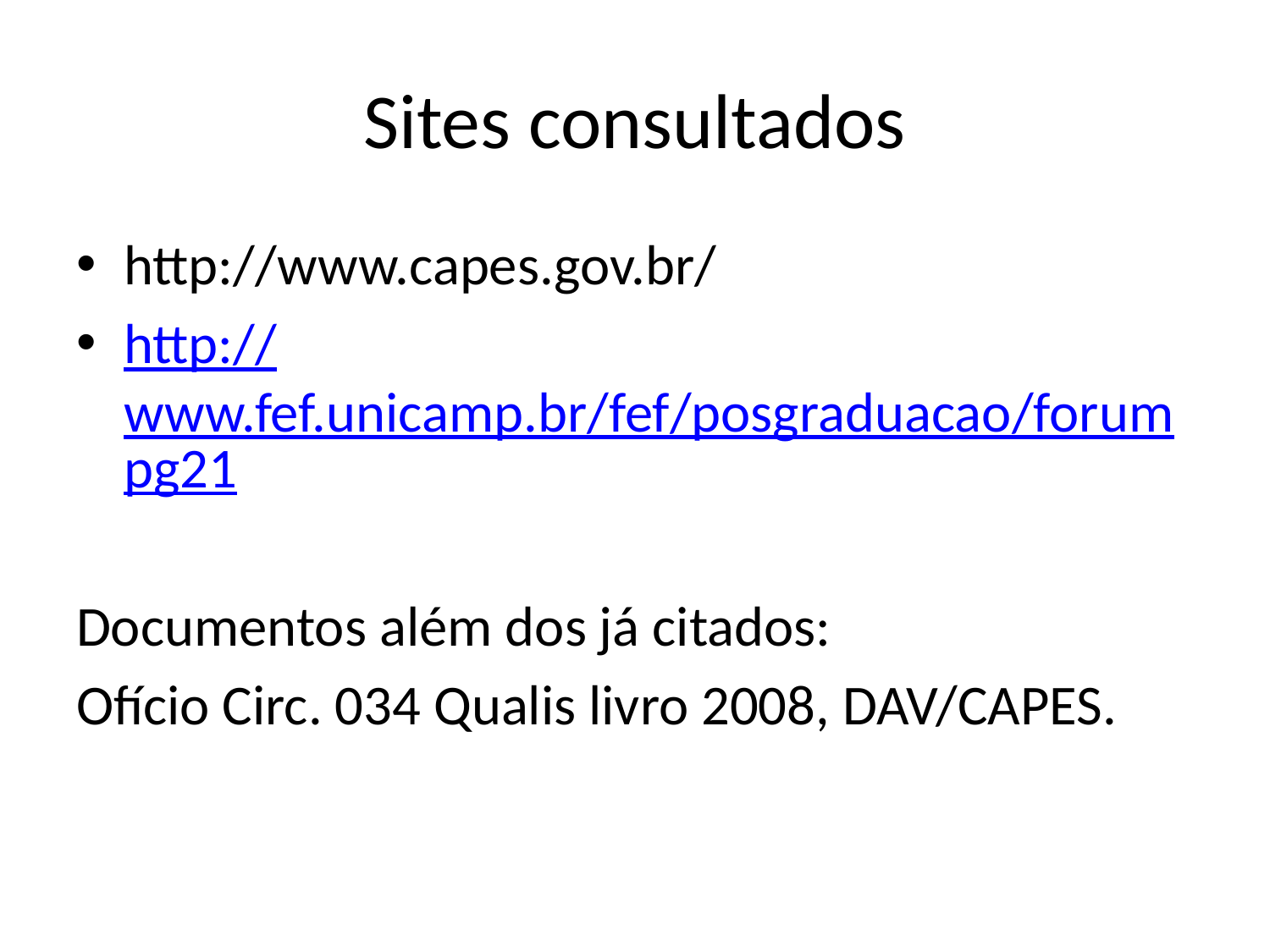

# Sites consultados
http://www.capes.gov.br/
http://www.fef.unicamp.br/fef/posgraduacao/forumpg21

Documentos além dos já citados:
Ofício Circ. 034 Qualis livro 2008, DAV/CAPES.